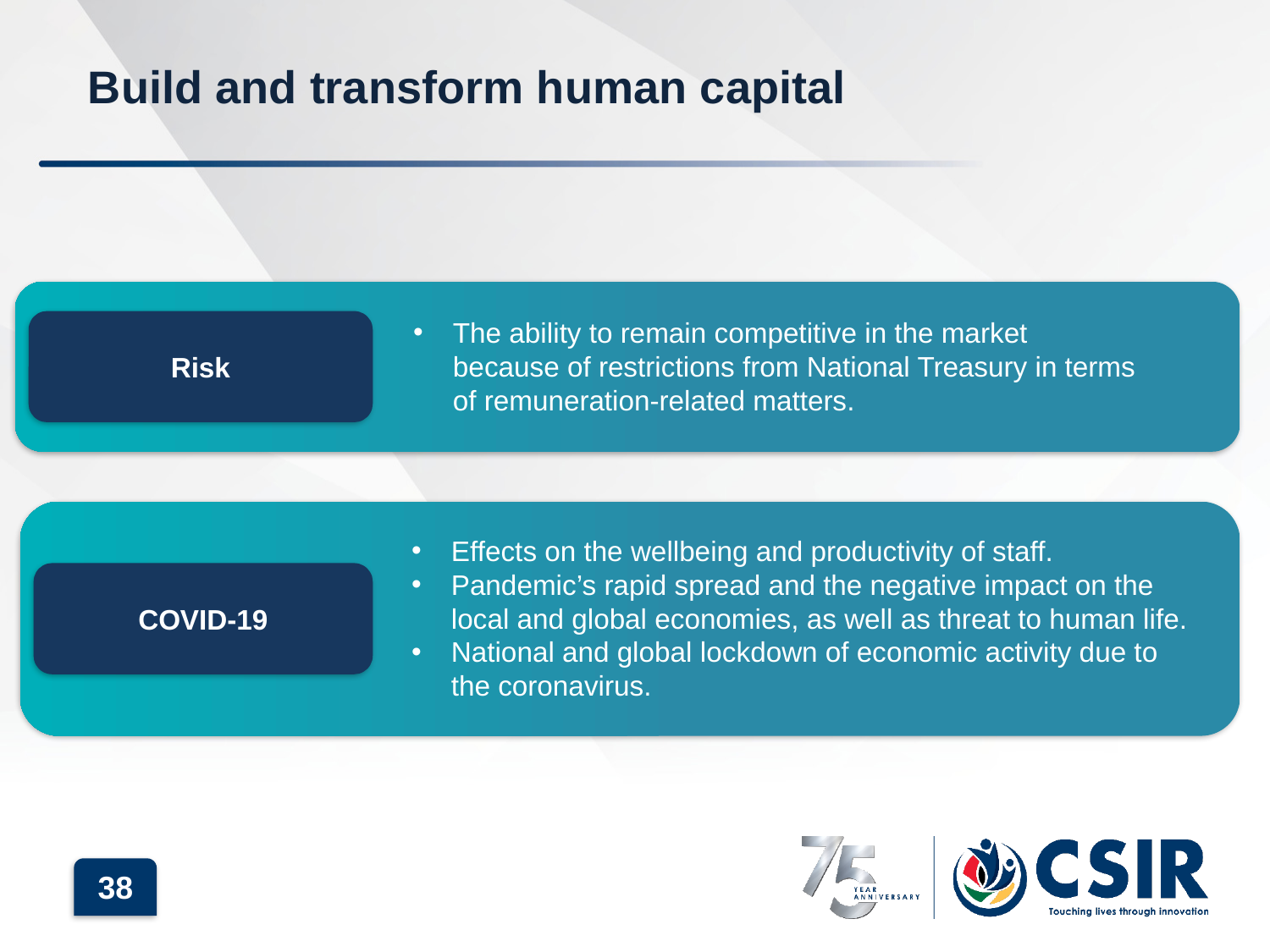

Build and transform human capital
Build and transform human capital

The ability to remain competitive in the market because of restrictions from National Treasury in terms of remuneration-related matters.
Risk

Effects on the wellbeing and productivity of staff.
Pandemic’s rapid spread and the negative impact on the local and global economies, as well as threat to human life.
National and global lockdown of economic activity due to the coronavirus.
COVID-19